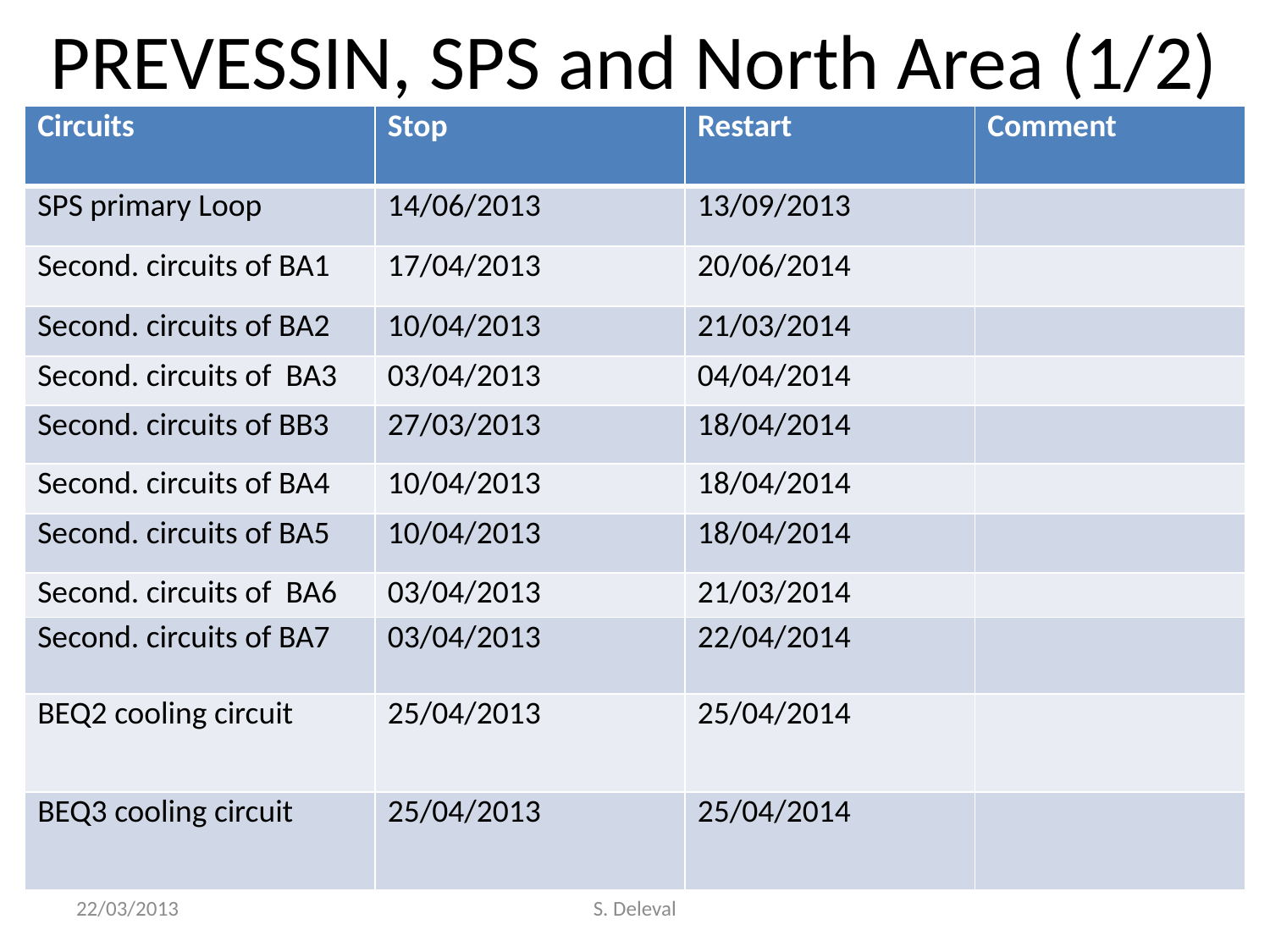

# PREVESSIN, SPS and North Area (1/2)
| Circuits | Stop | Restart | Comment |
| --- | --- | --- | --- |
| SPS primary Loop | 14/06/2013 | 13/09/2013 |  |
| Second. circuits of BA1 | 17/04/2013 | 20/06/2014 |  |
| Second. circuits of BA2 | 10/04/2013 | 21/03/2014 |  |
| Second. circuits of BA3 | 03/04/2013 | 04/04/2014 |  |
| Second. circuits of BB3 | 27/03/2013 | 18/04/2014 |  |
| Second. circuits of BA4 | 10/04/2013 | 18/04/2014 |  |
| Second. circuits of BA5 | 10/04/2013 | 18/04/2014 |  |
| Second. circuits of BA6 | 03/04/2013 | 21/03/2014 |  |
| Second. circuits of BA7 | 03/04/2013 | 22/04/2014 |  |
| BEQ2 cooling circuit | 25/04/2013 | 25/04/2014 |  |
| BEQ3 cooling circuit | 25/04/2013 | 25/04/2014 |  |
22/03/2013
S. Deleval